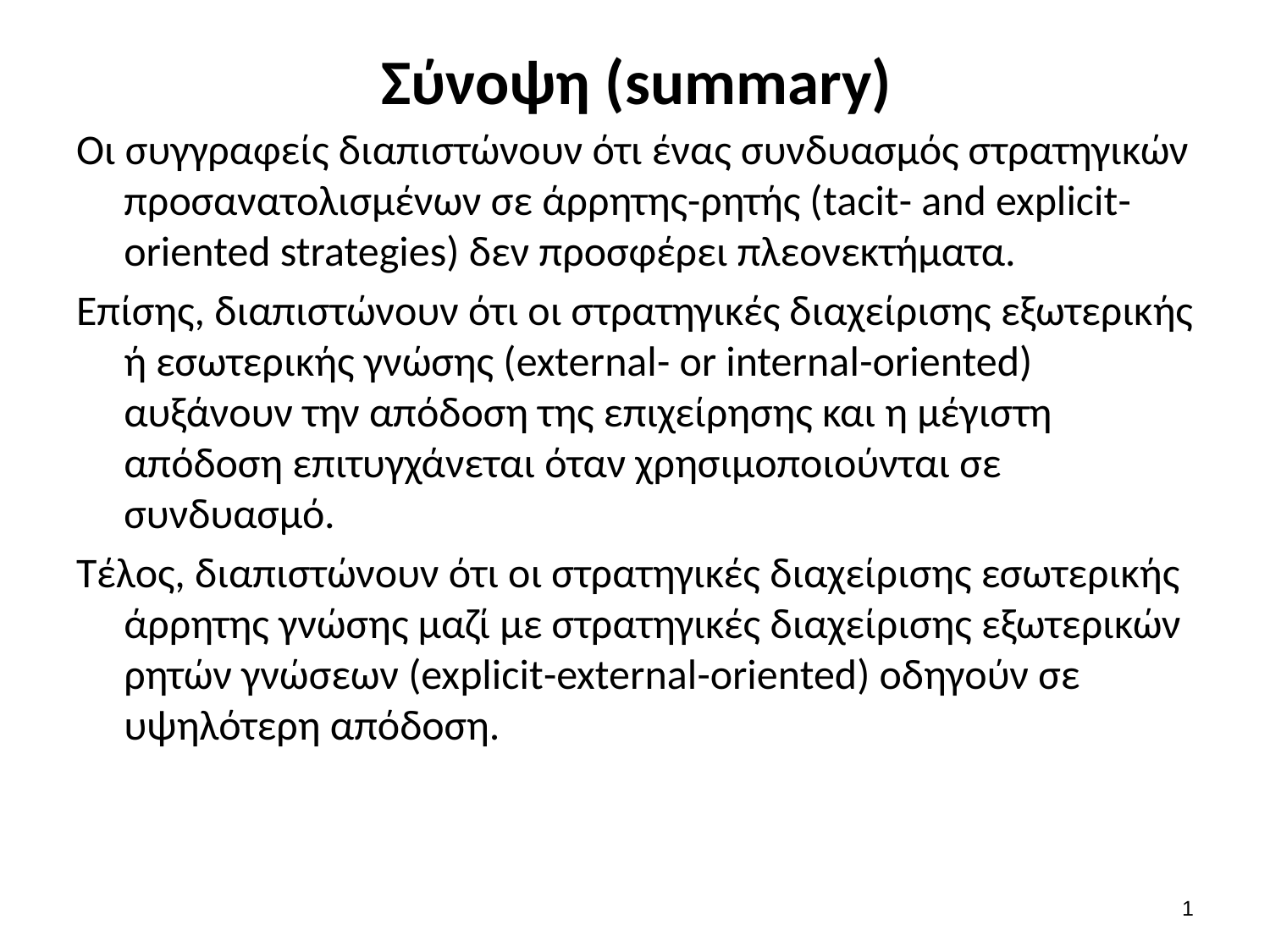

# Σύνοψη (summary)
Οι συγγραφείς διαπιστώνουν ότι ένας συνδυασμός στρατηγικών προσανατολισμένων σε άρρητης-ρητής (tacit- and explicit-oriented strategies) δεν προσφέρει πλεονεκτήματα.
Επίσης, διαπιστώνουν ότι οι στρατηγικές διαχείρισης εξωτερικής ή εσωτερικής γνώσης (external- or internal-oriented) αυξάνουν την απόδοση της επιχείρησης και η μέγιστη απόδοση επιτυγχάνεται όταν χρησιμοποιούνται σε συνδυασμό.
Τέλος, διαπιστώνουν ότι οι στρατηγικές διαχείρισης εσωτερικής άρρητης γνώσης μαζί με στρατηγικές διαχείρισης εξωτερικών ρητών γνώσεων (explicit-external-oriented) οδηγούν σε υψηλότερη απόδοση.

1